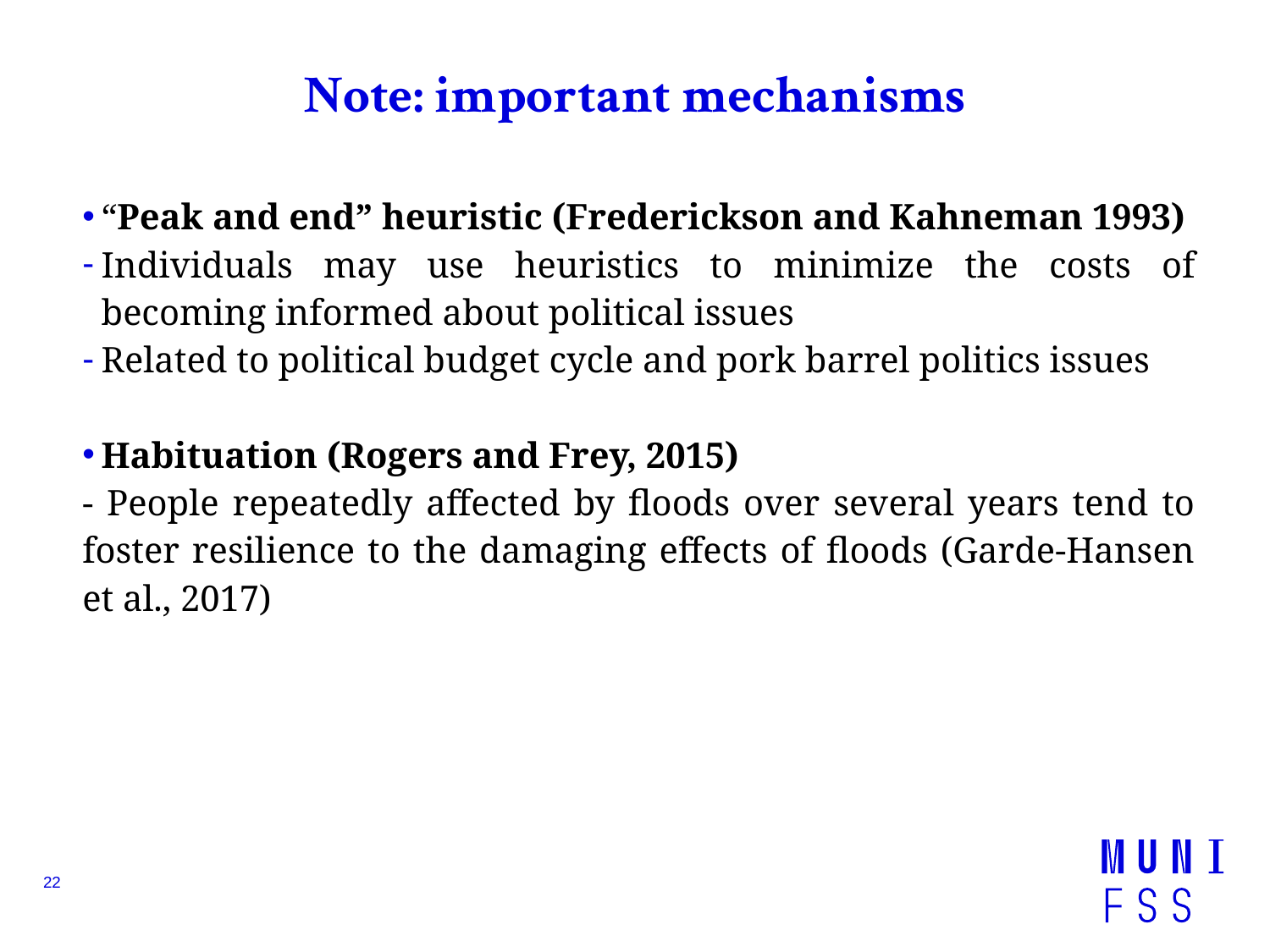

# Note: important mechanisms
“Peak and end” heuristic (Frederickson and Kahneman 1993)
Individuals may use heuristics to minimize the costs of becoming informed about political issues
Related to political budget cycle and pork barrel politics issues

Habituation (Rogers and Frey, 2015)
- People repeatedly affected by floods over several years tend to foster resilience to the damaging effects of floods (Garde-Hansen et al., 2017)
22